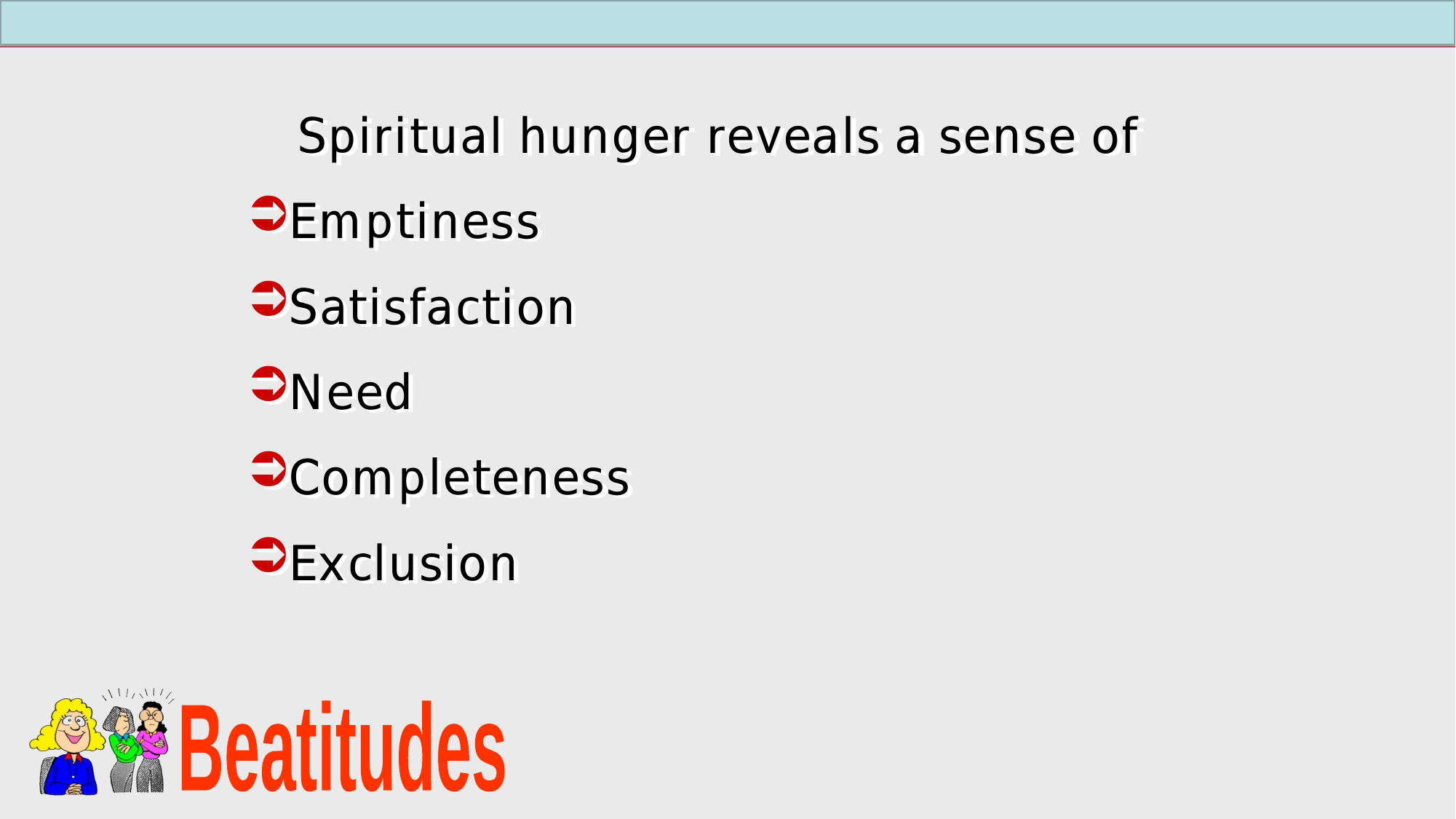

Spiritual hunger reveals a sense of
Emptiness
Satisfaction
Need
Completeness
Exclusion